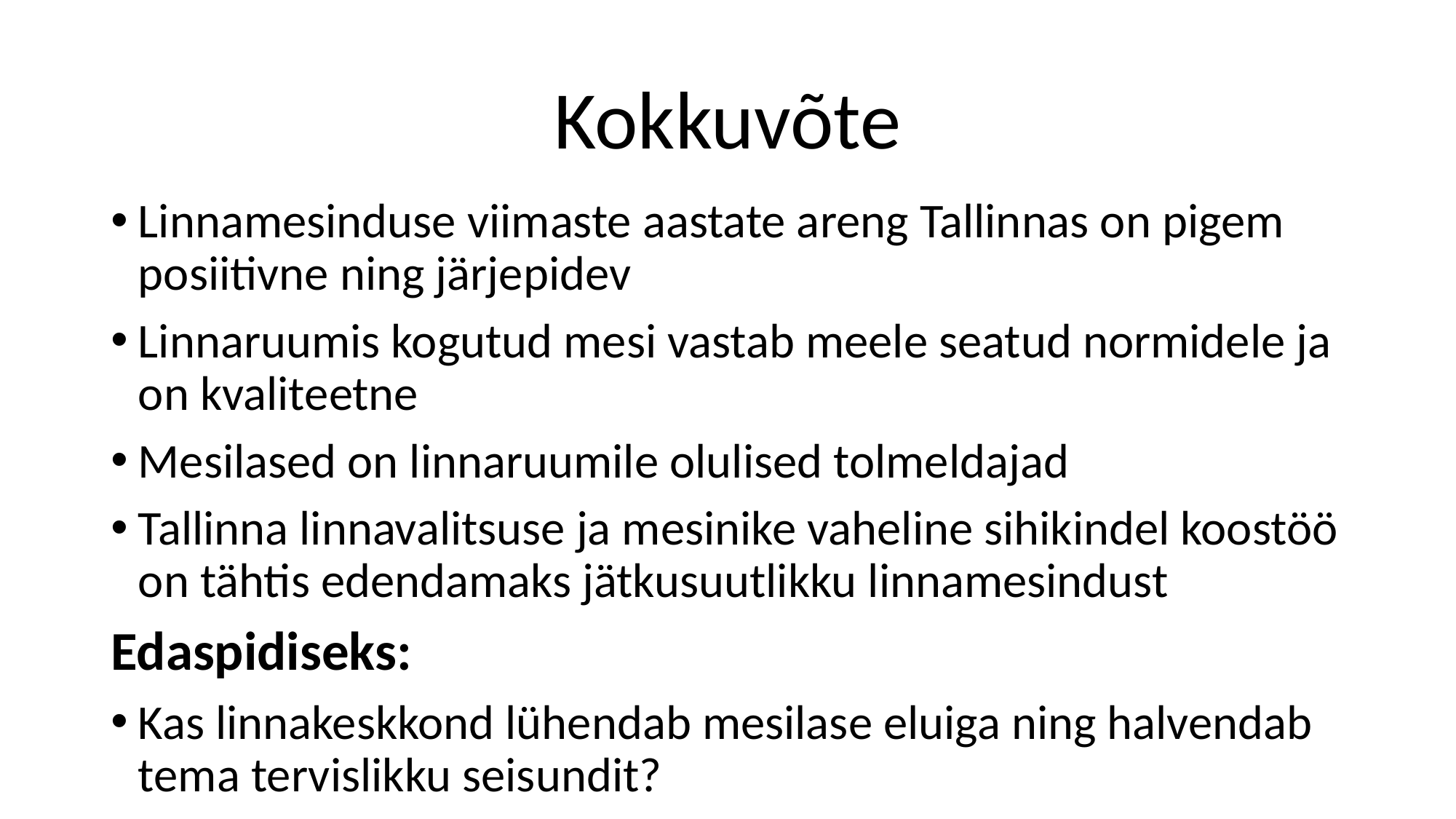

# Kokkuvõte
Linnamesinduse viimaste aastate areng Tallinnas on pigem posiitivne ning järjepidev
Linnaruumis kogutud mesi vastab meele seatud normidele ja on kvaliteetne
Mesilased on linnaruumile olulised tolmeldajad
Tallinna linnavalitsuse ja mesinike vaheline sihikindel koostöö on tähtis edendamaks jätkusuutlikku linnamesindust
Edaspidiseks:
Kas linnakeskkond lühendab mesilase eluiga ning halvendab tema tervislikku seisundit?